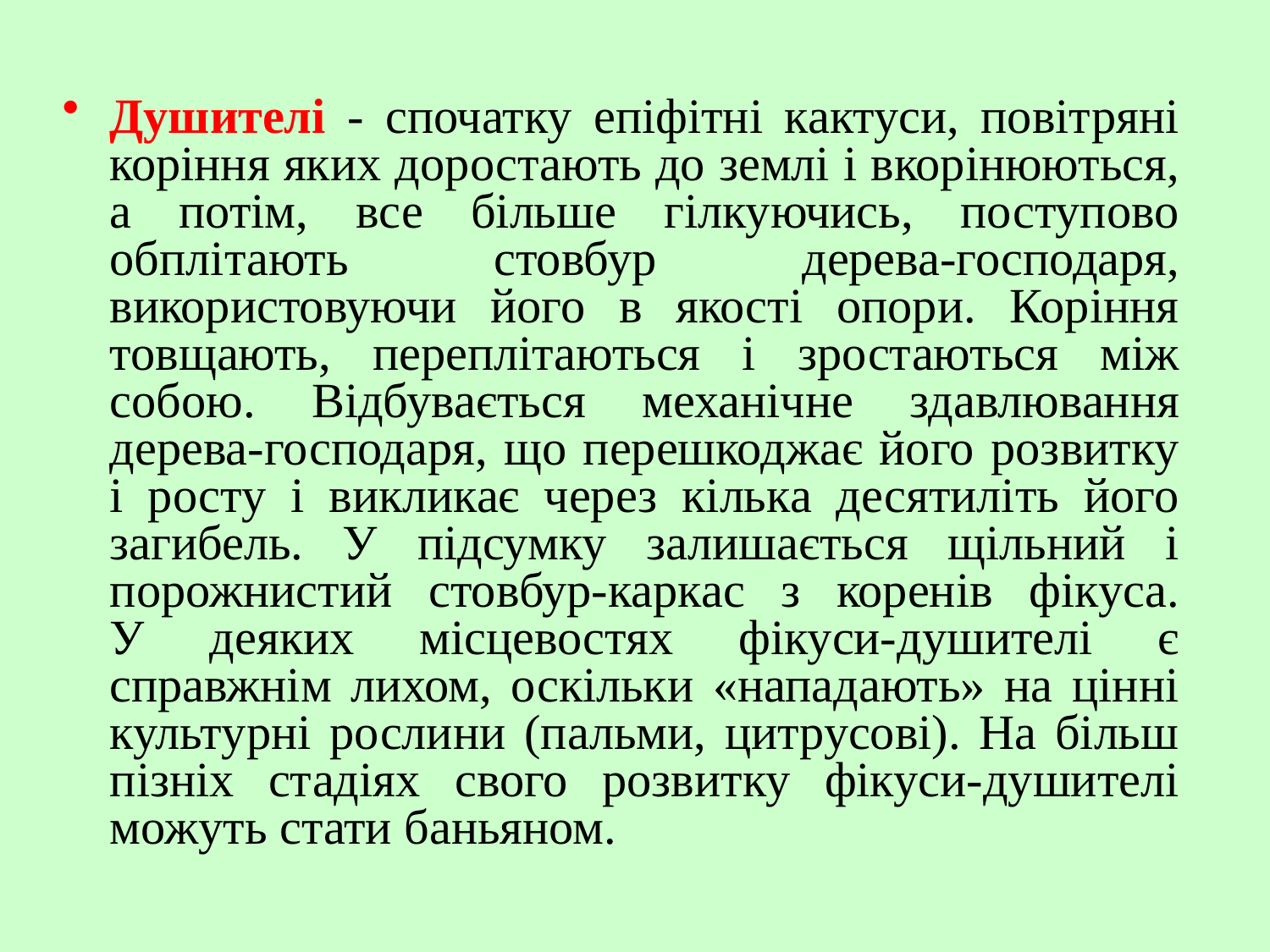

Душителі - спочатку епіфітні кактуси, повітряні коріння яких доростають до землі і вкорінюються, а потім, все більше гілкуючись, поступово обплітають стовбур дерева-господаря, використовуючи його в якості опори. Коріння товщають, переплітаються і зростаються між собою. Відбувається механічне здавлювання дерева-господаря, що перешкоджає його розвитку і росту і викликає через кілька десятиліть його загибель. У підсумку залишається щільний і порожнистий стовбур-каркас з коренів фікуса.
У деяких місцевостях фікуси-душителі є справжнім лихом, оскільки «нападають» на цінні культурні рослини (пальми, цитрусові). На більш пізніх стадіях свого розвитку фікуси-душителі можуть стати баньяном.